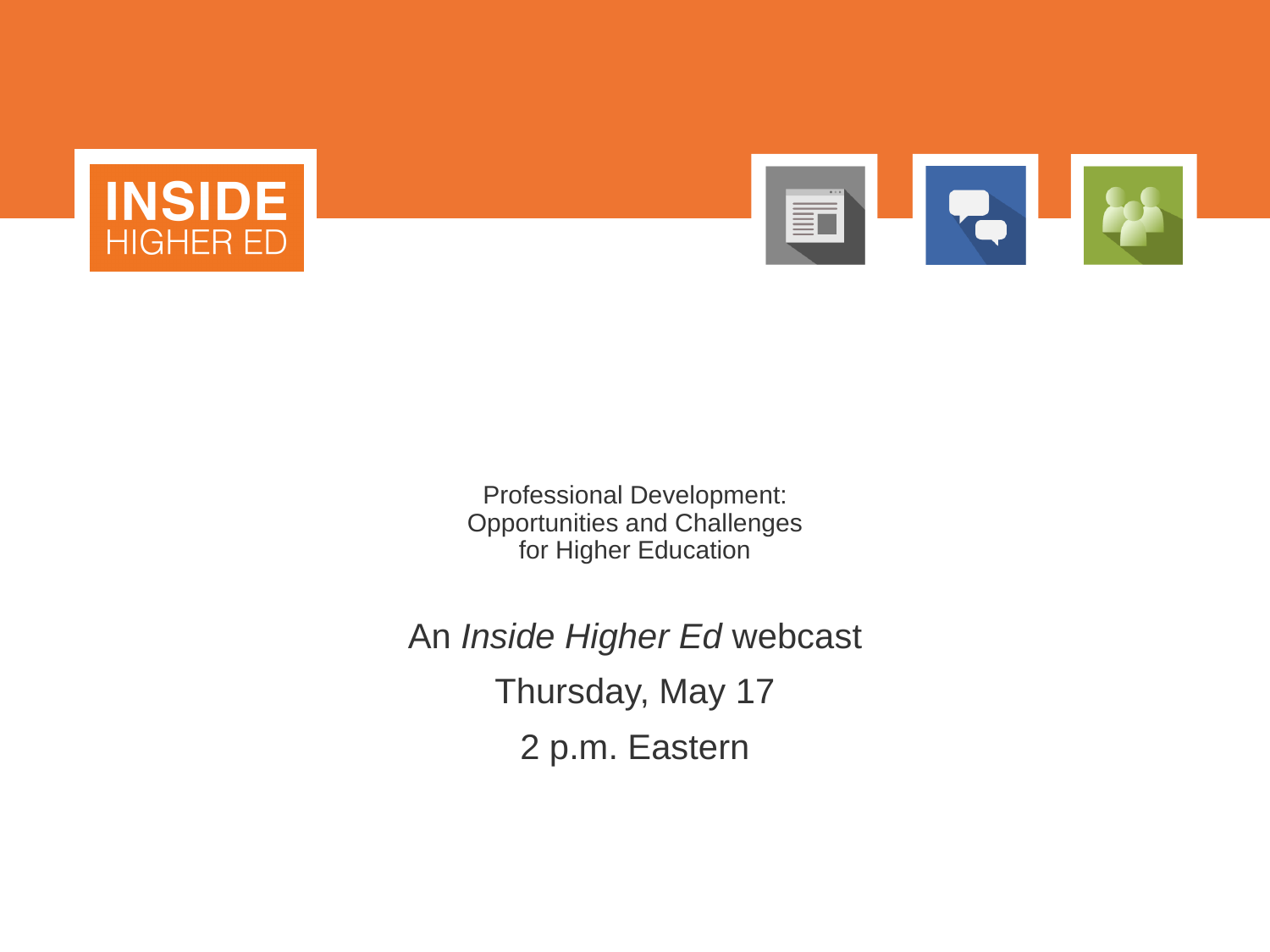

# Professional Development: Opportunities and Challenges for Higher Education
An Inside Higher Ed webcast
Thursday, May 17
2 p.m. Eastern